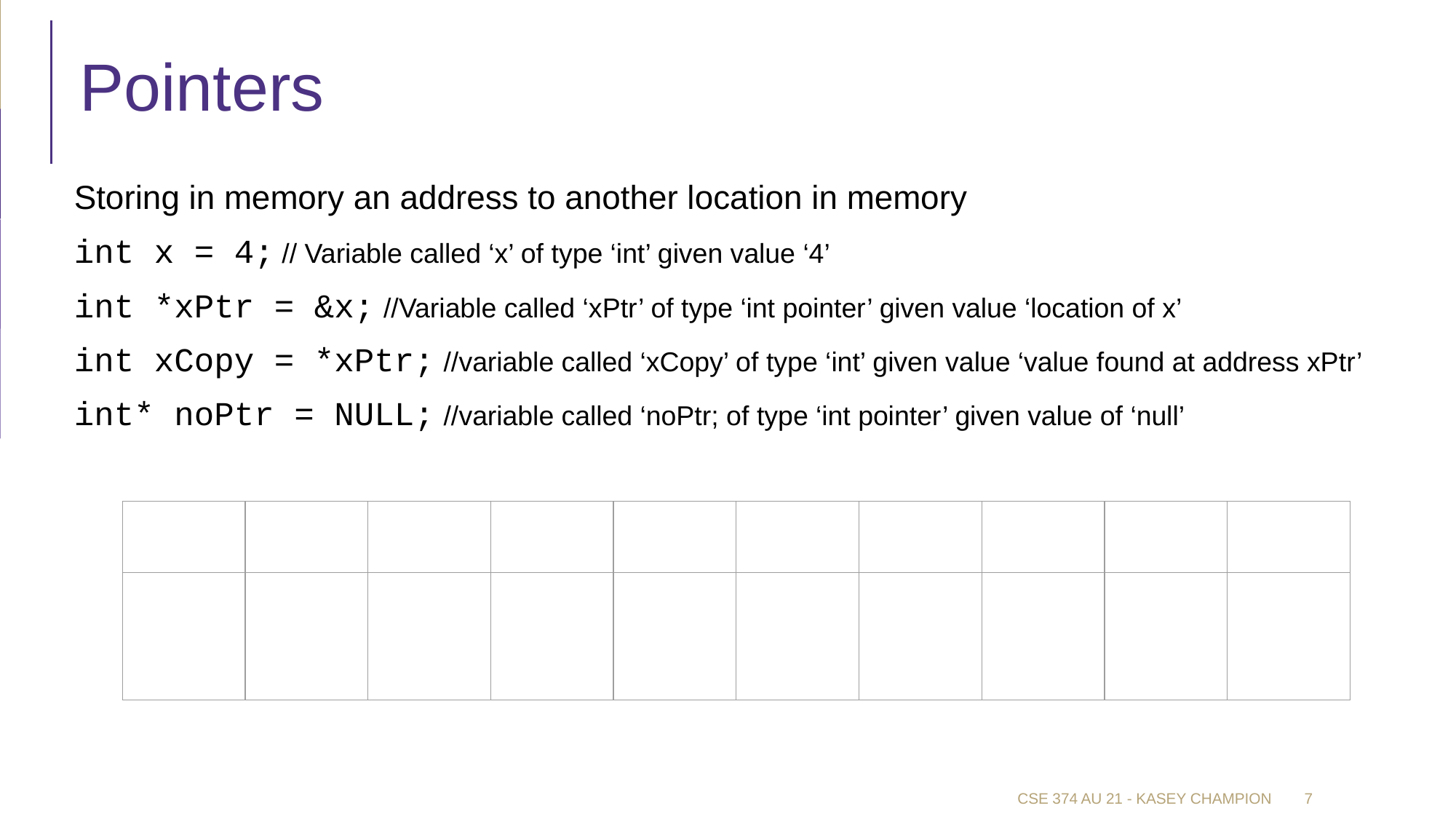

# Pointers
Storing in memory an address to another location in memory
int x = 4; // Variable called ‘x’ of type ‘int’ given value ‘4’
int *xPtr = &x; //Variable called ‘xPtr’ of type ‘int pointer’ given value ‘location of x’
int xCopy = *xPtr; //variable called ‘xCopy’ of type ‘int’ given value ‘value found at address xPtr’
int* noPtr = NULL; //variable called ‘noPtr; of type ‘int pointer’ given value of ‘null’
|  |  |  |  |  |  |  |  |  |  |
| --- | --- | --- | --- | --- | --- | --- | --- | --- | --- |
|  |  |  |  |  |  |  |  |  |  |
CSE 374 AU 21 - KASEY CHAMPION
7